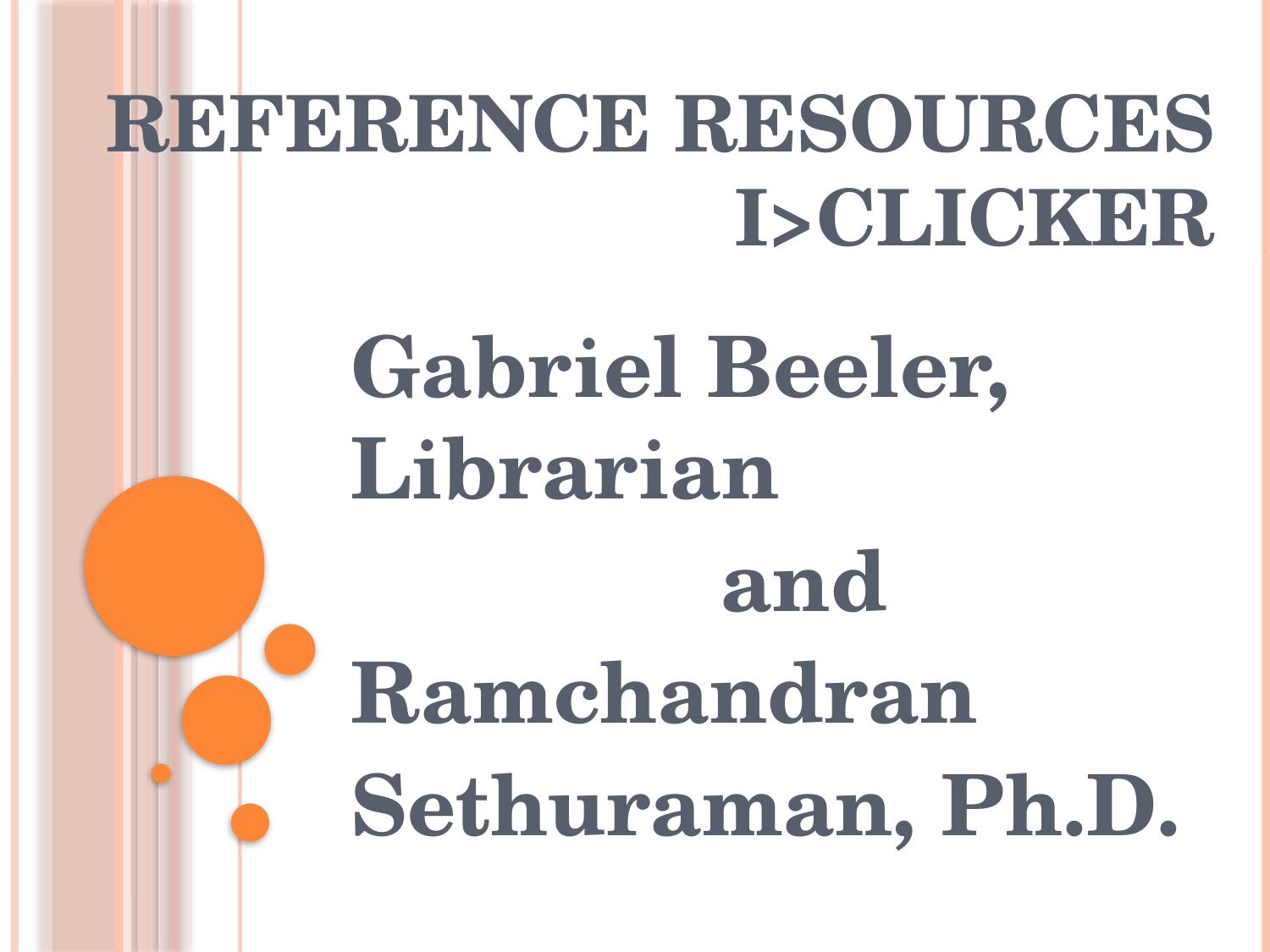

# Reference resources I>Clicker
Gabriel Beeler, Librarian
and
Ramchandran
Sethuraman, Ph.D.